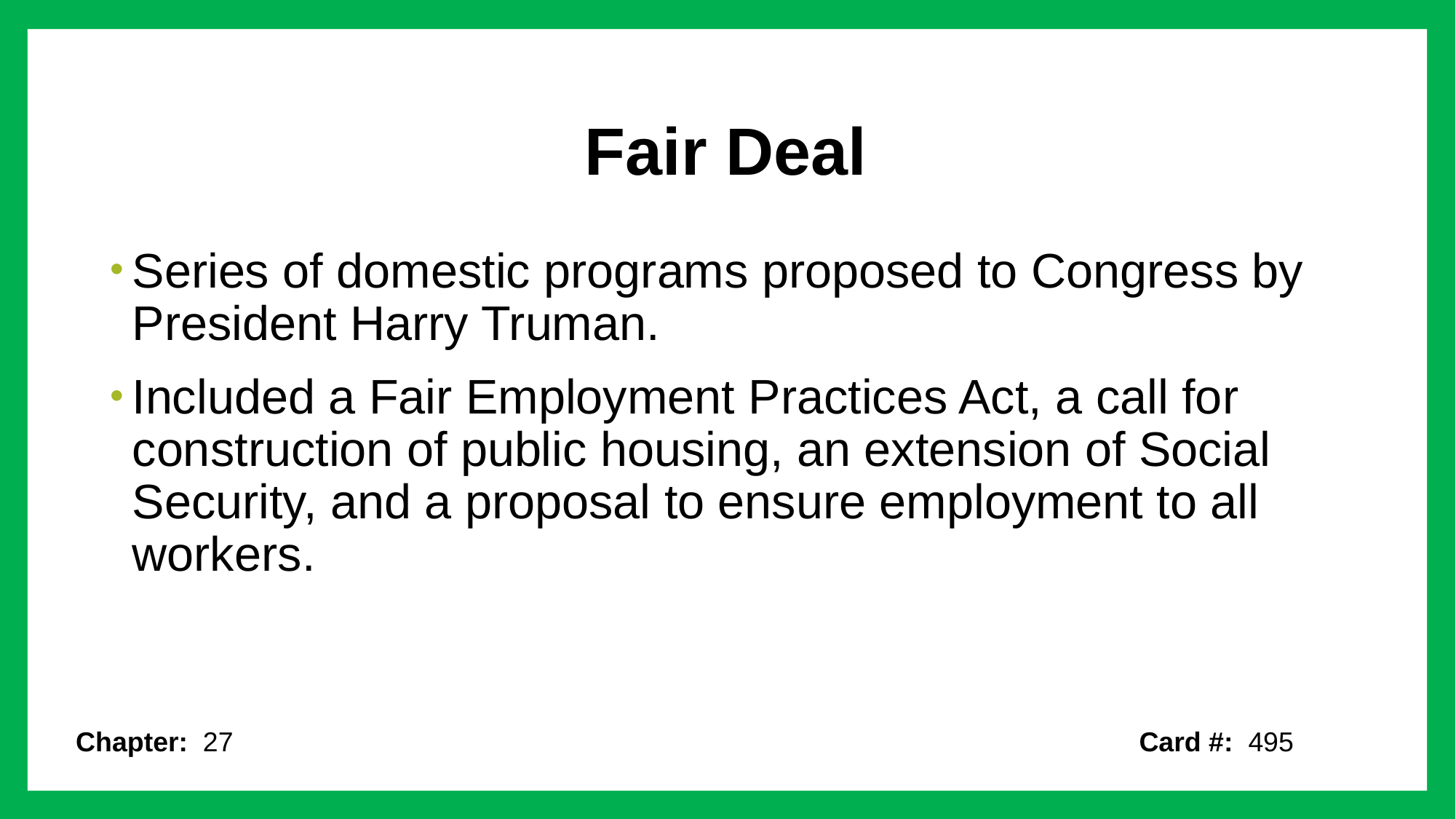

# Fair Deal
Series of domestic programs proposed to Congress by President Harry Truman.
Included a Fair Employment Practices Act, a call for construction of public housing, an extension of Social Security, and a proposal to ensure employment to all workers.
Card #:  495
Chapter:  27